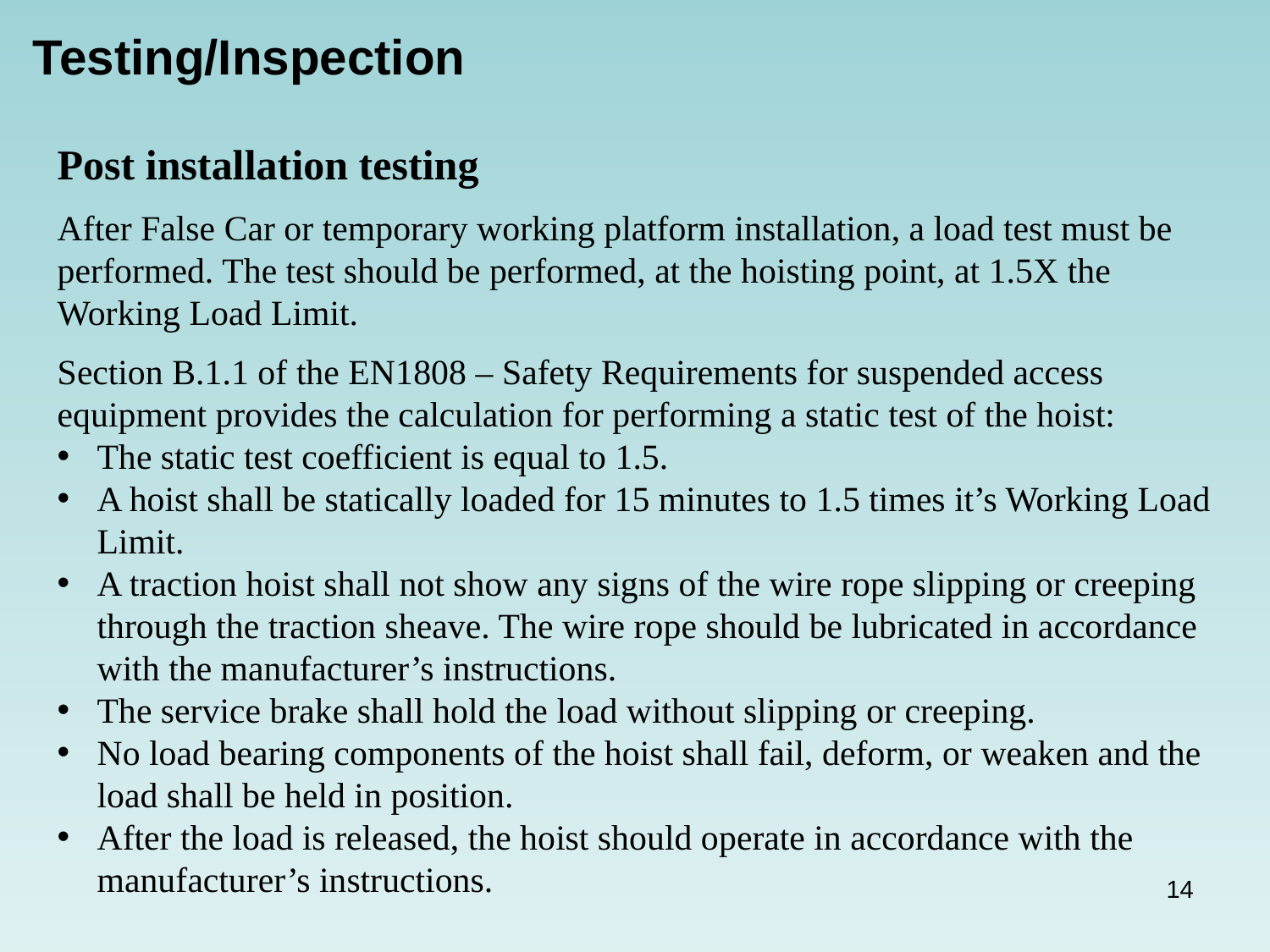

Testing/Inspection
Post installation testing

After False Car or temporary working platform installation, a load test must be performed. The test should be performed, at the hoisting point, at 1.5X the Working Load Limit.

Section B.1.1 of the EN1808 – Safety Requirements for suspended access equipment provides the calculation for performing a static test of the hoist:
The static test coefficient is equal to 1.5.
A hoist shall be statically loaded for 15 minutes to 1.5 times it’s Working Load Limit.
A traction hoist shall not show any signs of the wire rope slipping or creeping through the traction sheave. The wire rope should be lubricated in accordance with the manufacturer’s instructions.
The service brake shall hold the load without slipping or creeping.
No load bearing components of the hoist shall fail, deform, or weaken and the load shall be held in position.
After the load is released, the hoist should operate in accordance with the manufacturer’s instructions.
14